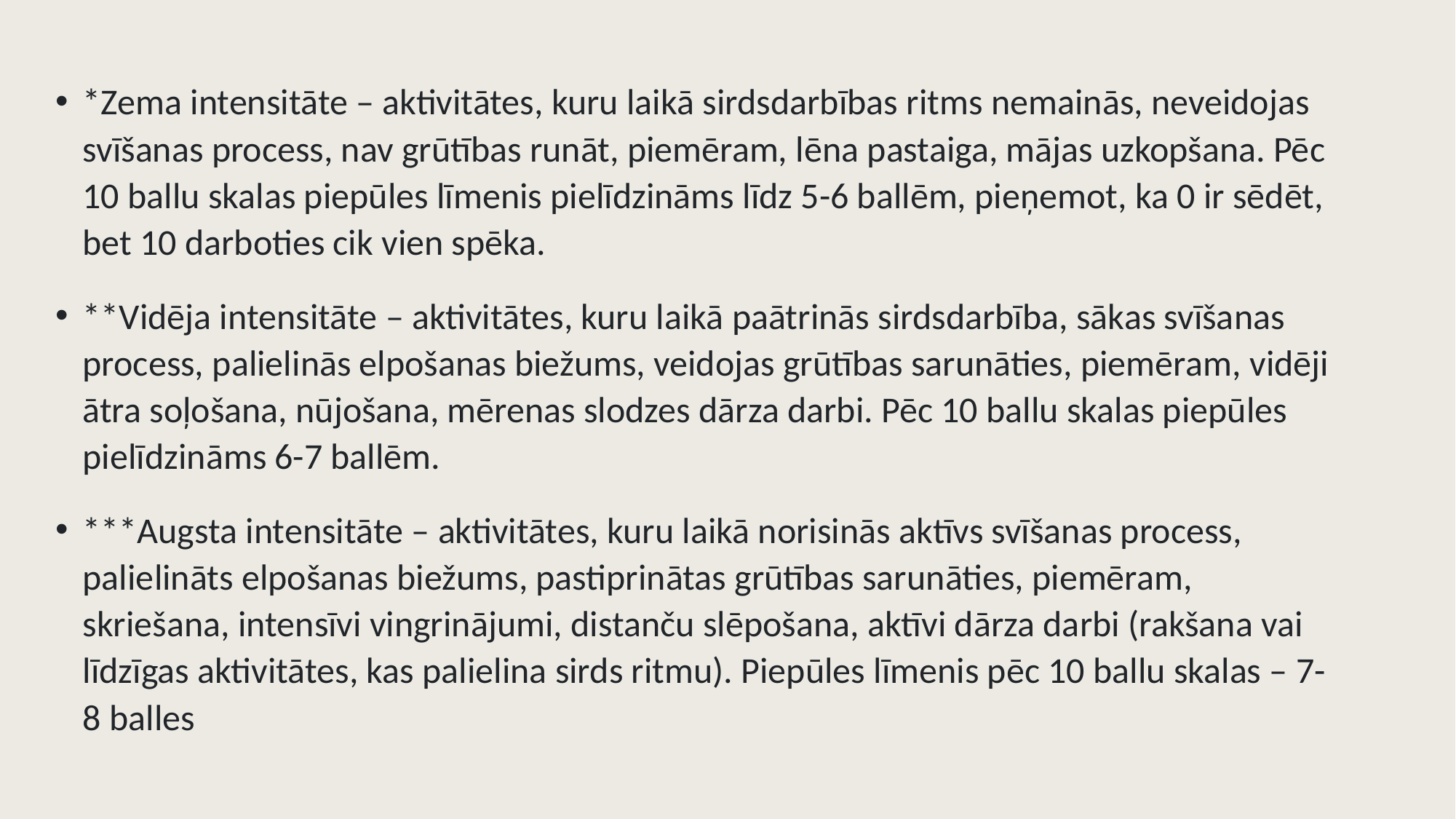

*Zema intensitāte – aktivitātes, kuru laikā sirdsdarbības ritms nemainās, neveidojas svīšanas process, nav grūtības runāt, piemēram, lēna pastaiga, mājas uzkopšana. Pēc 10 ballu skalas piepūles līmenis pielīdzināms līdz 5-6 ballēm, pieņemot, ka 0 ir sēdēt, bet 10 darboties cik vien spēka.
**Vidēja intensitāte – aktivitātes, kuru laikā paātrinās sirdsdarbība, sākas svīšanas process, palielinās elpošanas biežums, veidojas grūtības sarunāties, piemēram, vidēji ātra soļošana, nūjošana, mērenas slodzes dārza darbi. Pēc 10 ballu skalas piepūles pielīdzināms 6-7 ballēm.
***Augsta intensitāte – aktivitātes, kuru laikā norisinās aktīvs svīšanas process, palielināts elpošanas biežums, pastiprinātas grūtības sarunāties, piemēram, skriešana, intensīvi vingrinājumi, distanču slēpošana, aktīvi dārza darbi (rakšana vai līdzīgas aktivitātes, kas palielina sirds ritmu). Piepūles līmenis pēc 10 ballu skalas – 7-8 balles